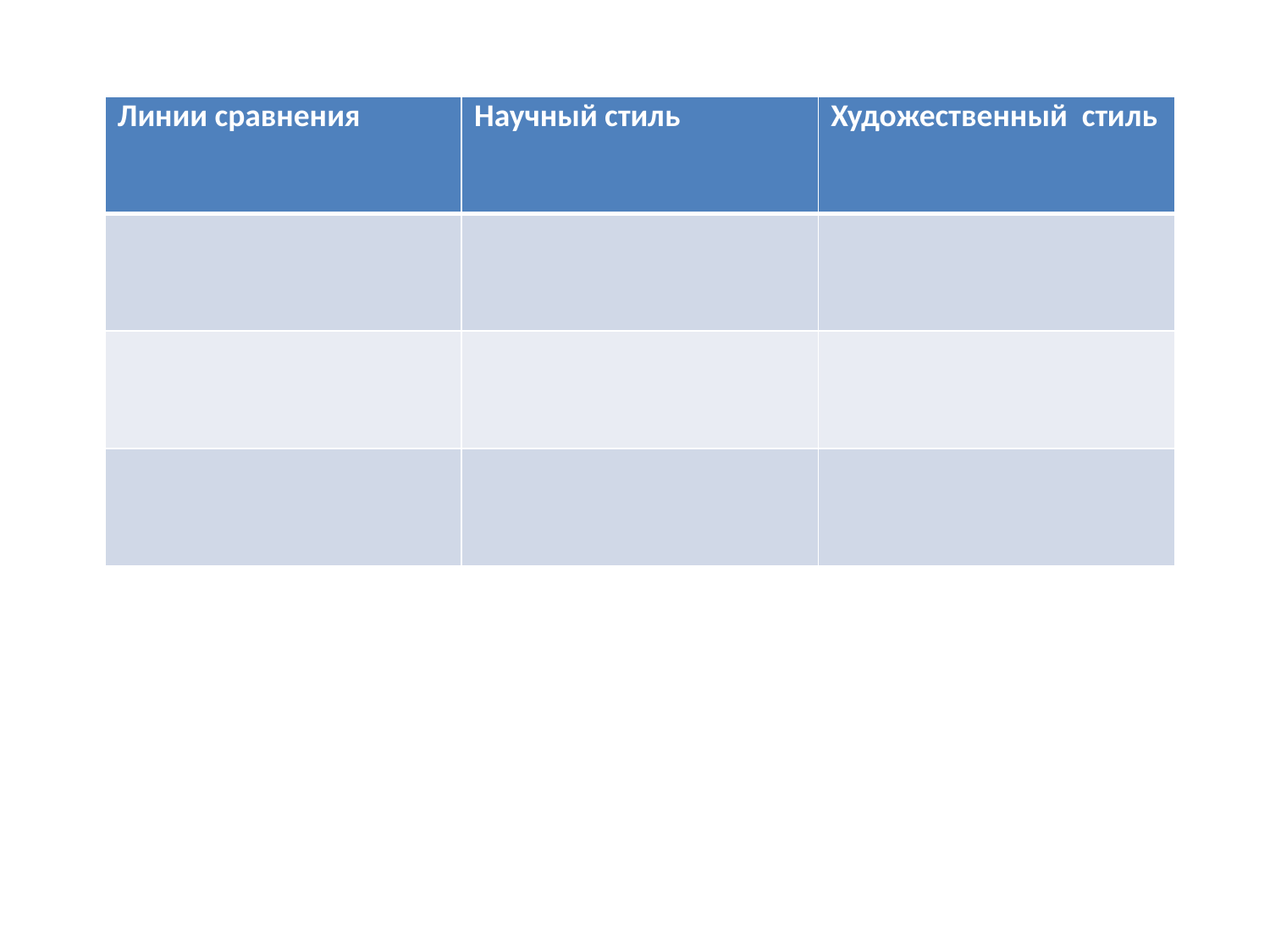

| Линии сравнения | Научный стиль | Художественный стиль |
| --- | --- | --- |
|  |  |  |
|  |  |  |
|  |  |  |